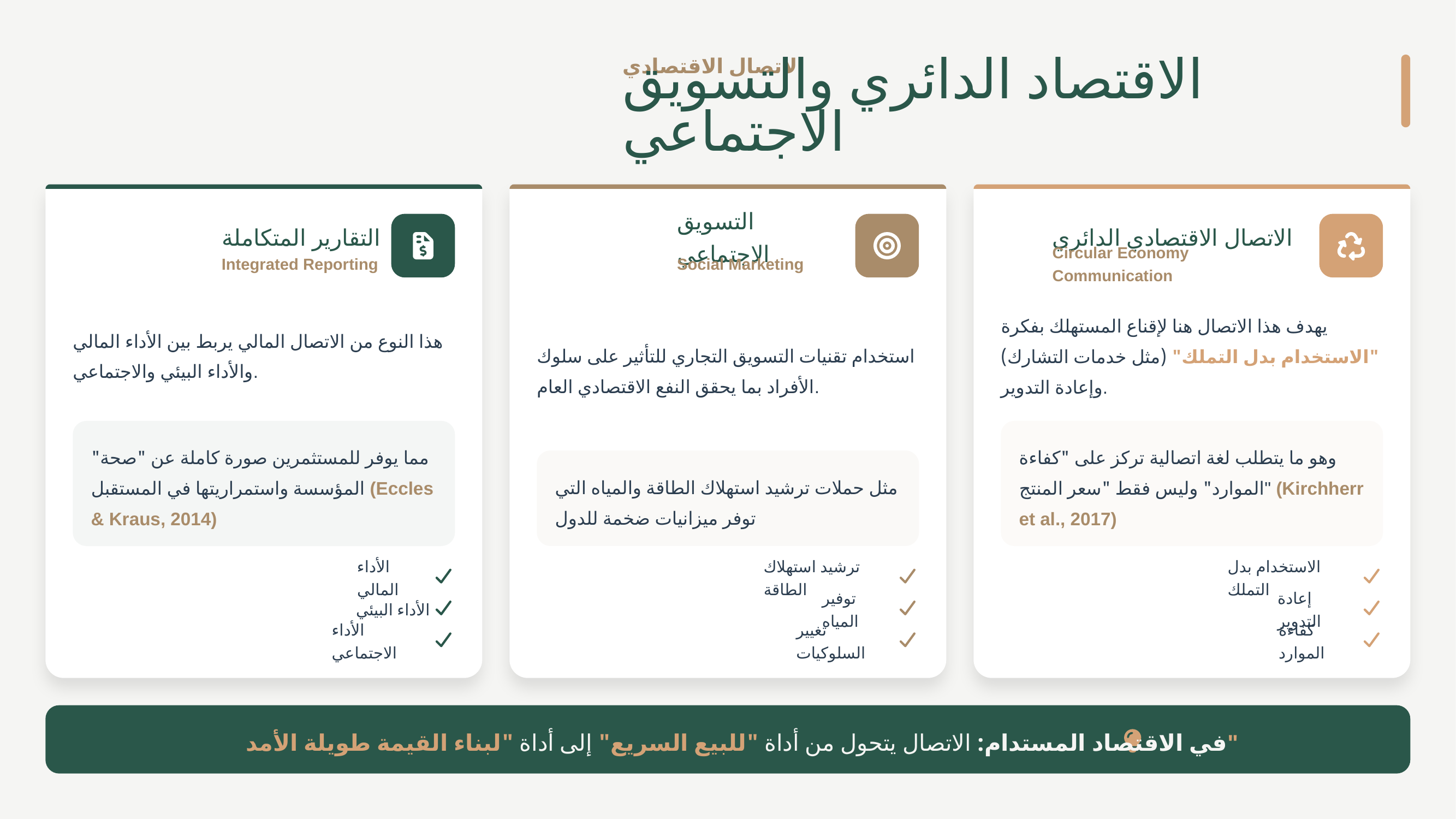

الاتصال الاقتصادي

الاقتصاد الدائري والتسويق الاجتماعي

التقارير المتكاملة
التسويق الاجتماعي
الاتصال الاقتصادي الدائري

Integrated Reporting
Social Marketing
Circular Economy Communication
هذا النوع من الاتصال المالي يربط بين الأداء المالي والأداء البيئي والاجتماعي.
استخدام تقنيات التسويق التجاري للتأثير على سلوك الأفراد بما يحقق النفع الاقتصادي العام.
يهدف هذا الاتصال هنا لإقناع المستهلك بفكرة "الاستخدام بدل التملك" (مثل خدمات التشارك) وإعادة التدوير.

مما يوفر للمستثمرين صورة كاملة عن "صحة" المؤسسة واستمراريتها في المستقبل (Eccles & Kraus, 2014)
وهو ما يتطلب لغة اتصالية تركز على "كفاءة الموارد" وليس فقط "سعر المنتج" (Kirchherr et al., 2017)

مثل حملات ترشيد استهلاك الطاقة والمياه التي توفر ميزانيات ضخمة للدول
الأداء المالي
ترشيد استهلاك الطاقة
الاستخدام بدل التملك

الأداء البيئي
توفير المياه
إعادة التدوير

الأداء الاجتماعي
تغيير السلوكيات
كفاءة الموارد

في الاقتصاد المستدام: الاتصال يتحول من أداة "للبيع السريع" إلى أداة "لبناء القيمة طويلة الأمد"